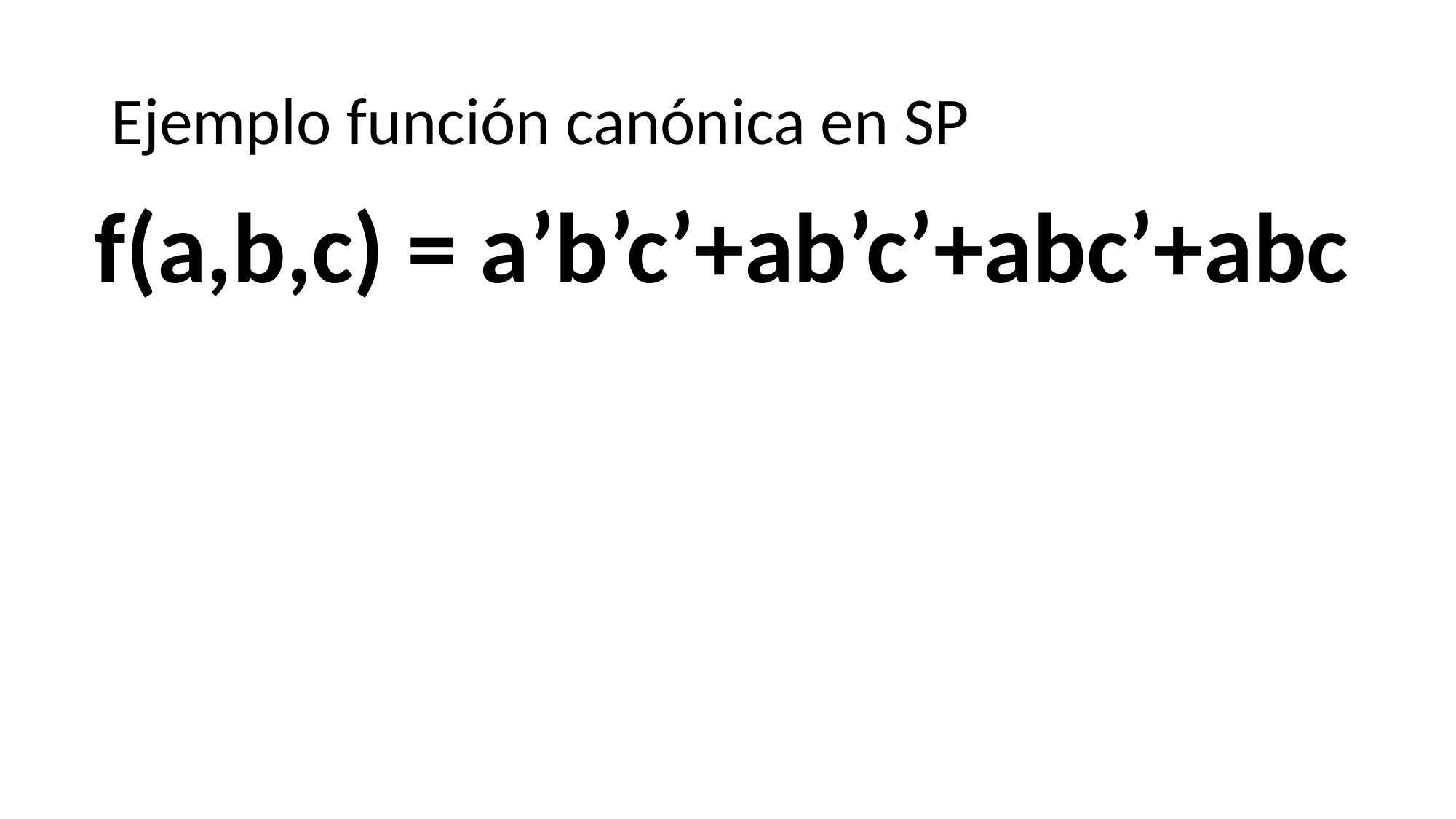

# Ejemplo función canónica en SP
f(a,b,c) = a’b’c’+ab’c’+abc’+abc